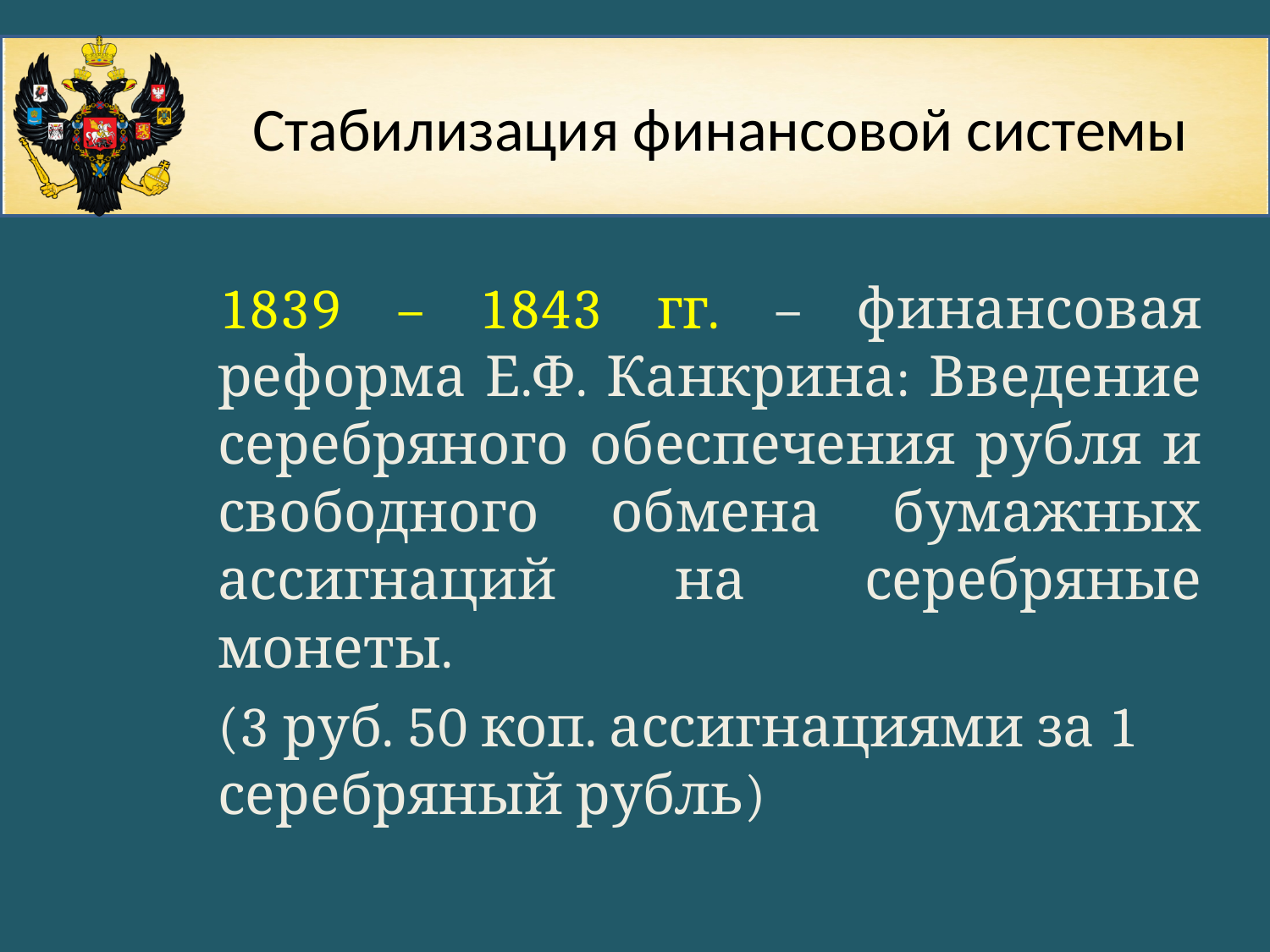

# Стабилизация финансовой системы
1839 – 1843 гг. – финансовая реформа Е.Ф. Канкрина: Введение серебряного обеспечения рубля и свободного обмена бумажных ассигнаций на серебряные монеты.
(3 руб. 50 коп. ассигнациями за 1 серебряный рубль)